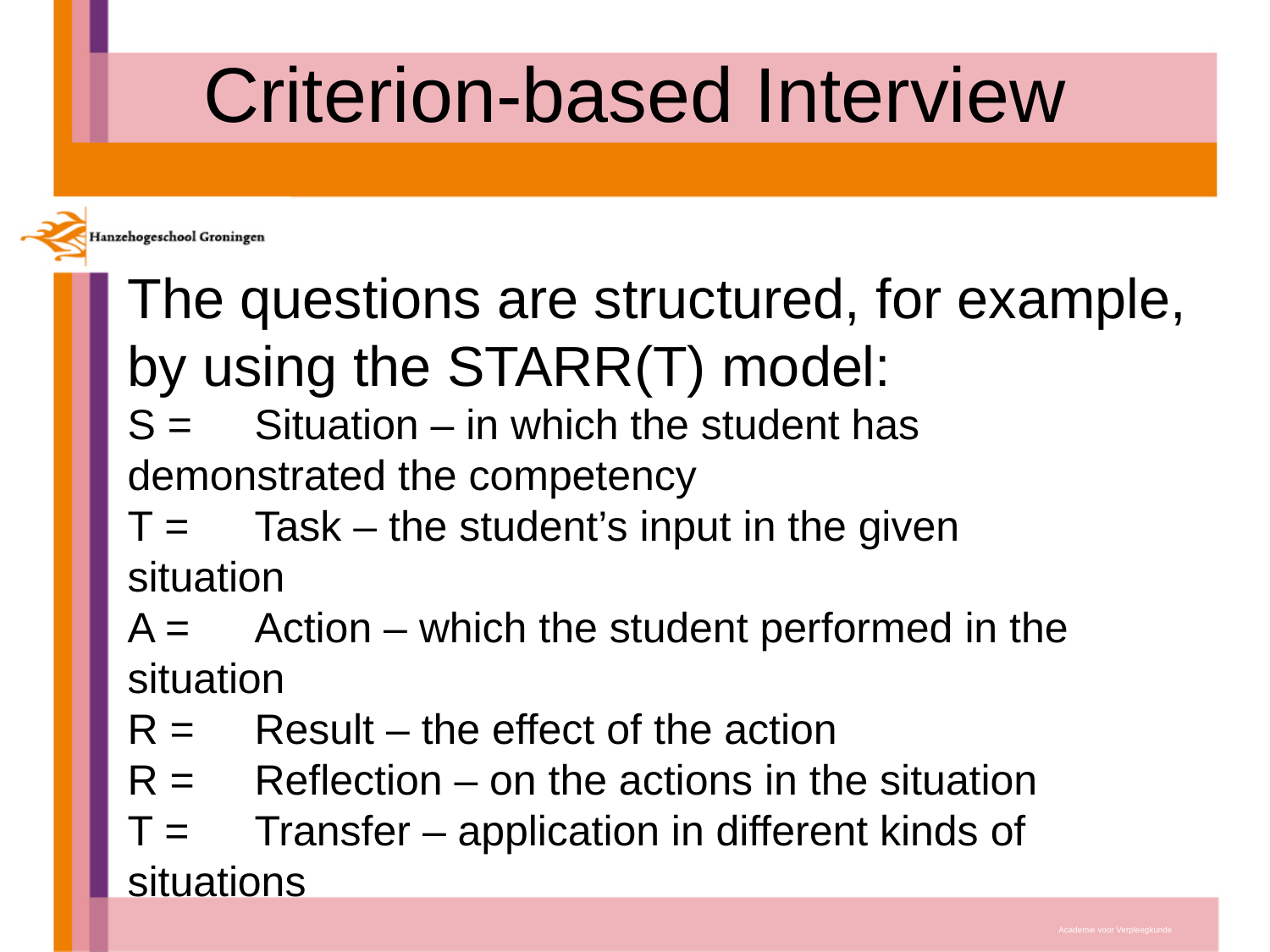

# Criterion-based Interview
The questions are structured, for example, by using the STARR(T) model:
S = 	Situation – in which the student has 	demonstrated the competency
T = 	Task – the student’s input in the given 		situation
A =	Action – which the student performed in the 	situation
R = 	Result – the effect of the action
R = 	Reflection – on the actions in the situation
T = 	Transfer – application in different kinds of 	situations
Academie voor Verpleegkunde